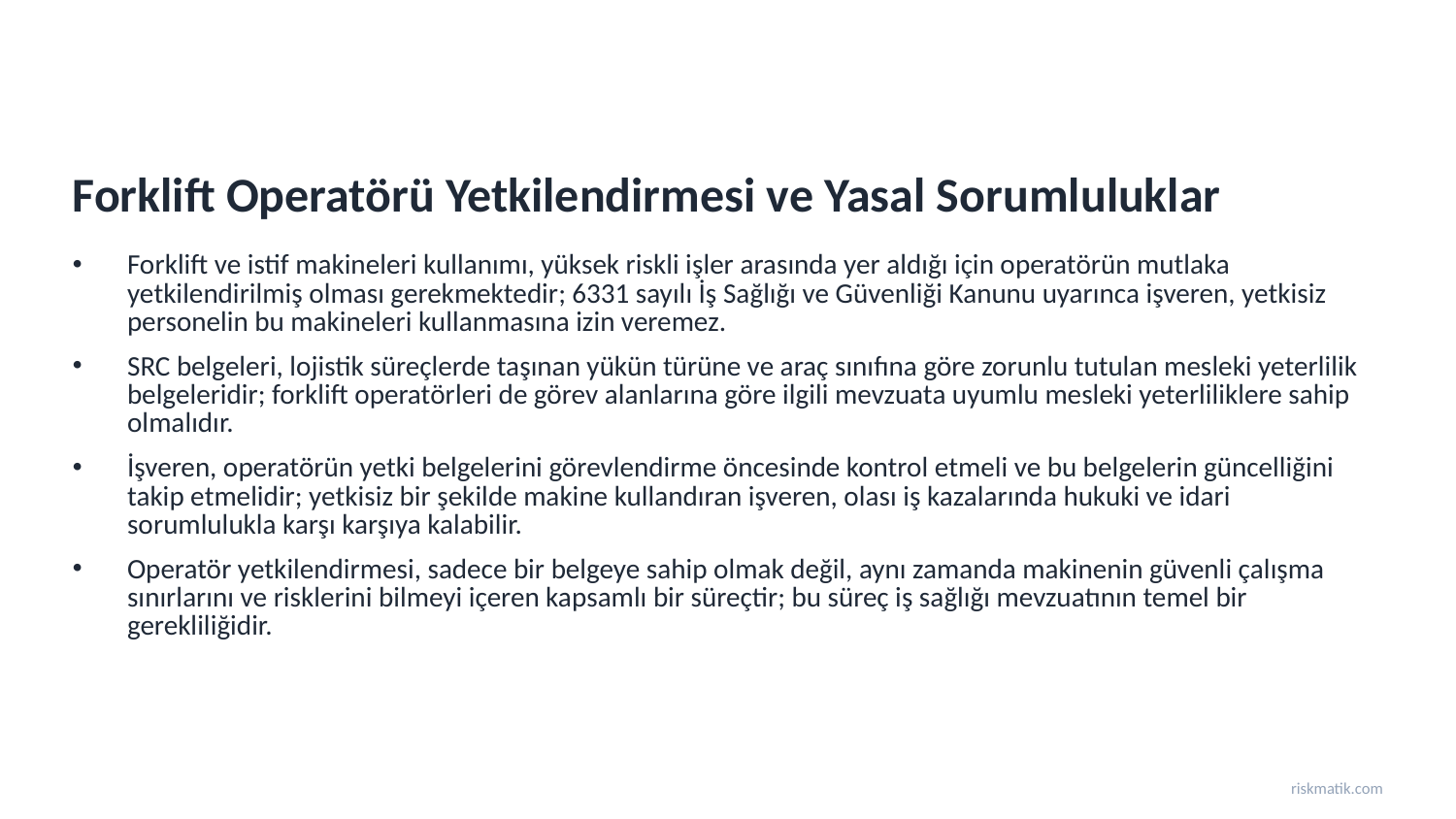

Forklift Operatörü Yetkilendirmesi ve Yasal Sorumluluklar
Forklift ve istif makineleri kullanımı, yüksek riskli işler arasında yer aldığı için operatörün mutlaka yetkilendirilmiş olması gerekmektedir; 6331 sayılı İş Sağlığı ve Güvenliği Kanunu uyarınca işveren, yetkisiz personelin bu makineleri kullanmasına izin veremez.
SRC belgeleri, lojistik süreçlerde taşınan yükün türüne ve araç sınıfına göre zorunlu tutulan mesleki yeterlilik belgeleridir; forklift operatörleri de görev alanlarına göre ilgili mevzuata uyumlu mesleki yeterliliklere sahip olmalıdır.
İşveren, operatörün yetki belgelerini görevlendirme öncesinde kontrol etmeli ve bu belgelerin güncelliğini takip etmelidir; yetkisiz bir şekilde makine kullandıran işveren, olası iş kazalarında hukuki ve idari sorumlulukla karşı karşıya kalabilir.
Operatör yetkilendirmesi, sadece bir belgeye sahip olmak değil, aynı zamanda makinenin güvenli çalışma sınırlarını ve risklerini bilmeyi içeren kapsamlı bir süreçtir; bu süreç iş sağlığı mevzuatının temel bir gerekliliğidir.
riskmatik.com